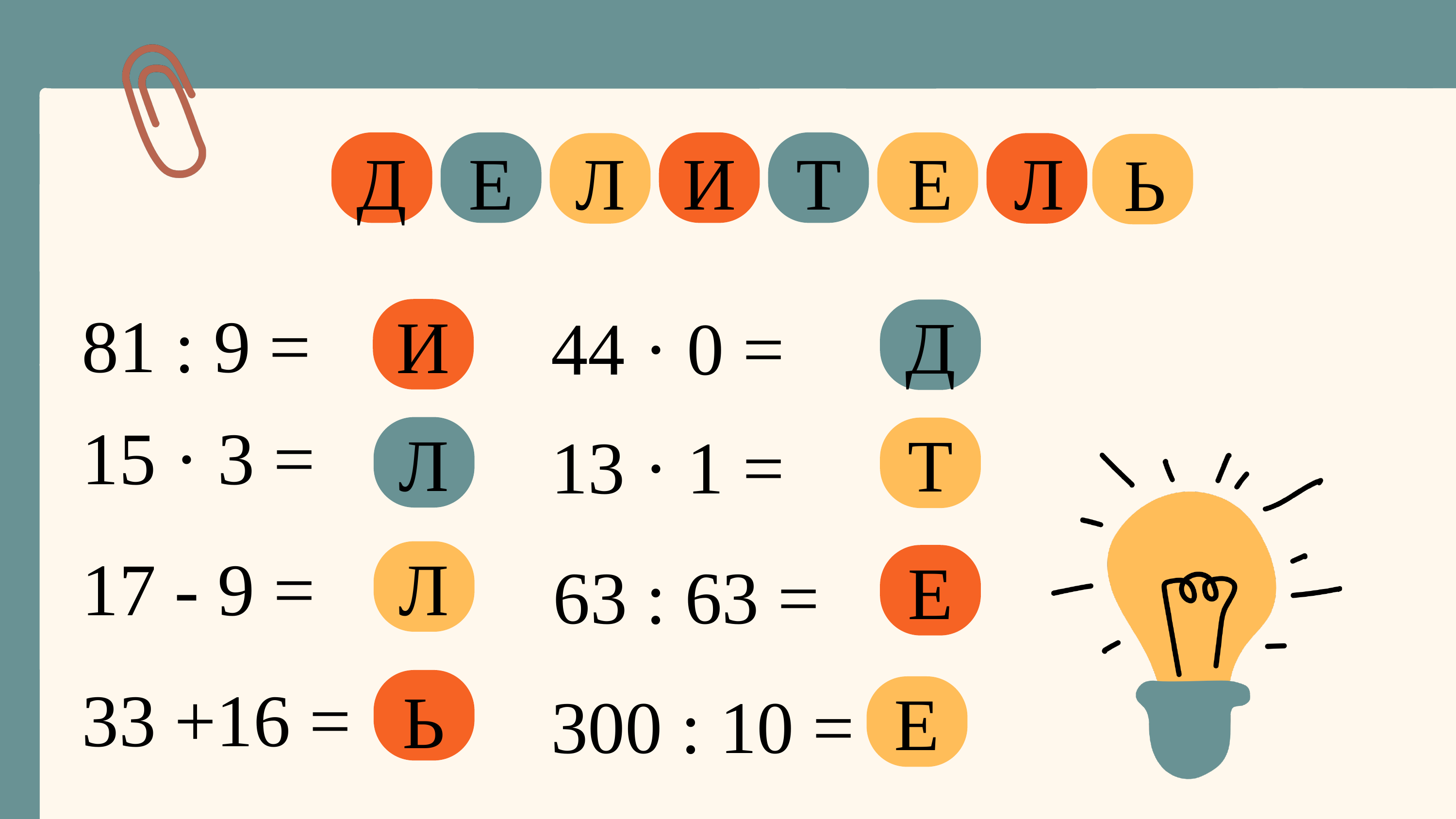

Д
Е
Л
И
Т
Е
Л
Ь

81 : 9 =
И
Д
44 · 0 =

15 · 3 =
Л
Т
13 · 1 =

Л
17 - 9 =
Е
63 : 63 =

33 +16 =
Ь
Е
300 : 10 =